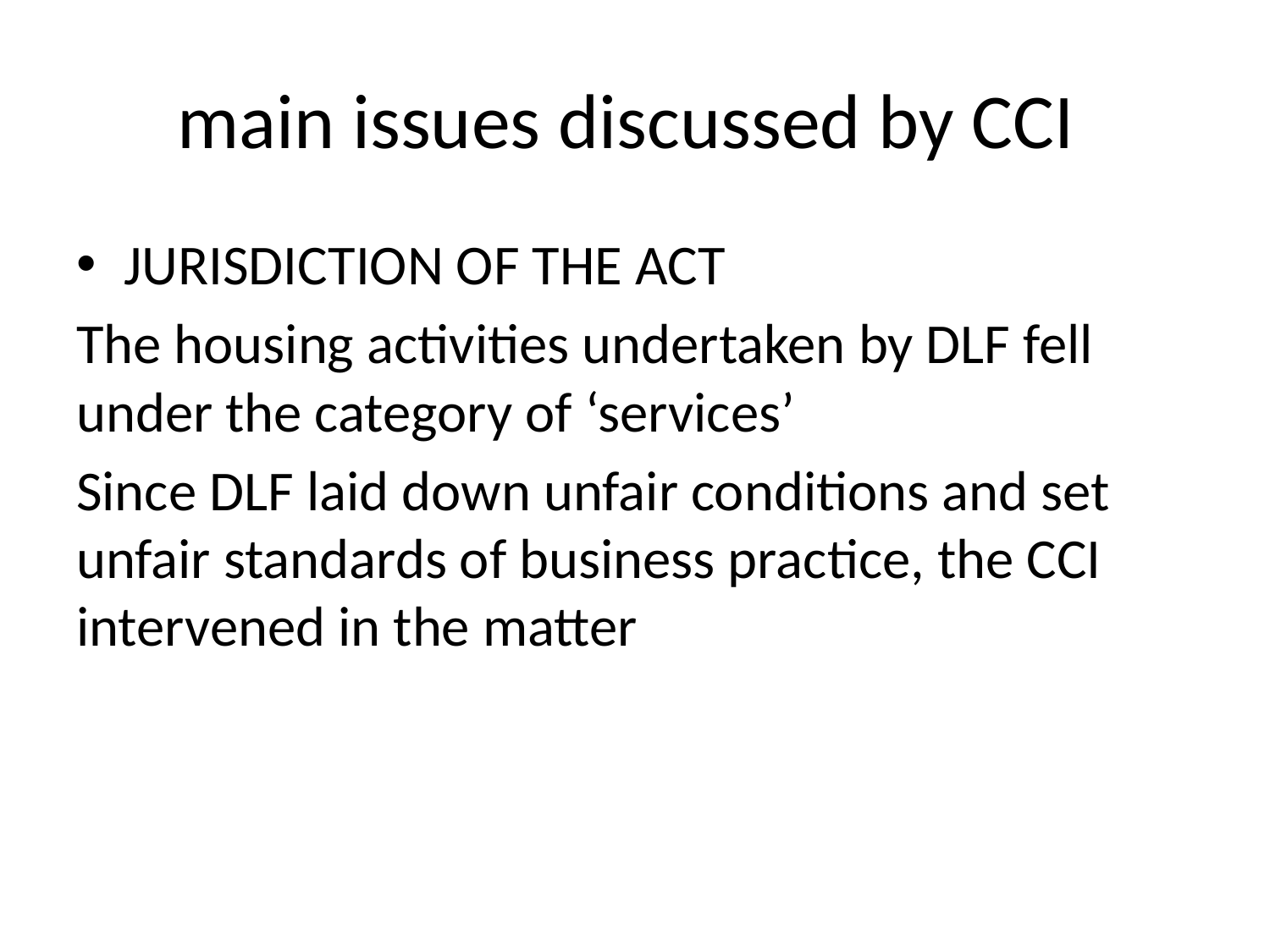

# main issues discussed by CCI
JURISDICTION OF THE ACT
The housing activities undertaken by DLF fell under the category of ‘services’
Since DLF laid down unfair conditions and set unfair standards of business practice, the CCI intervened in the matter